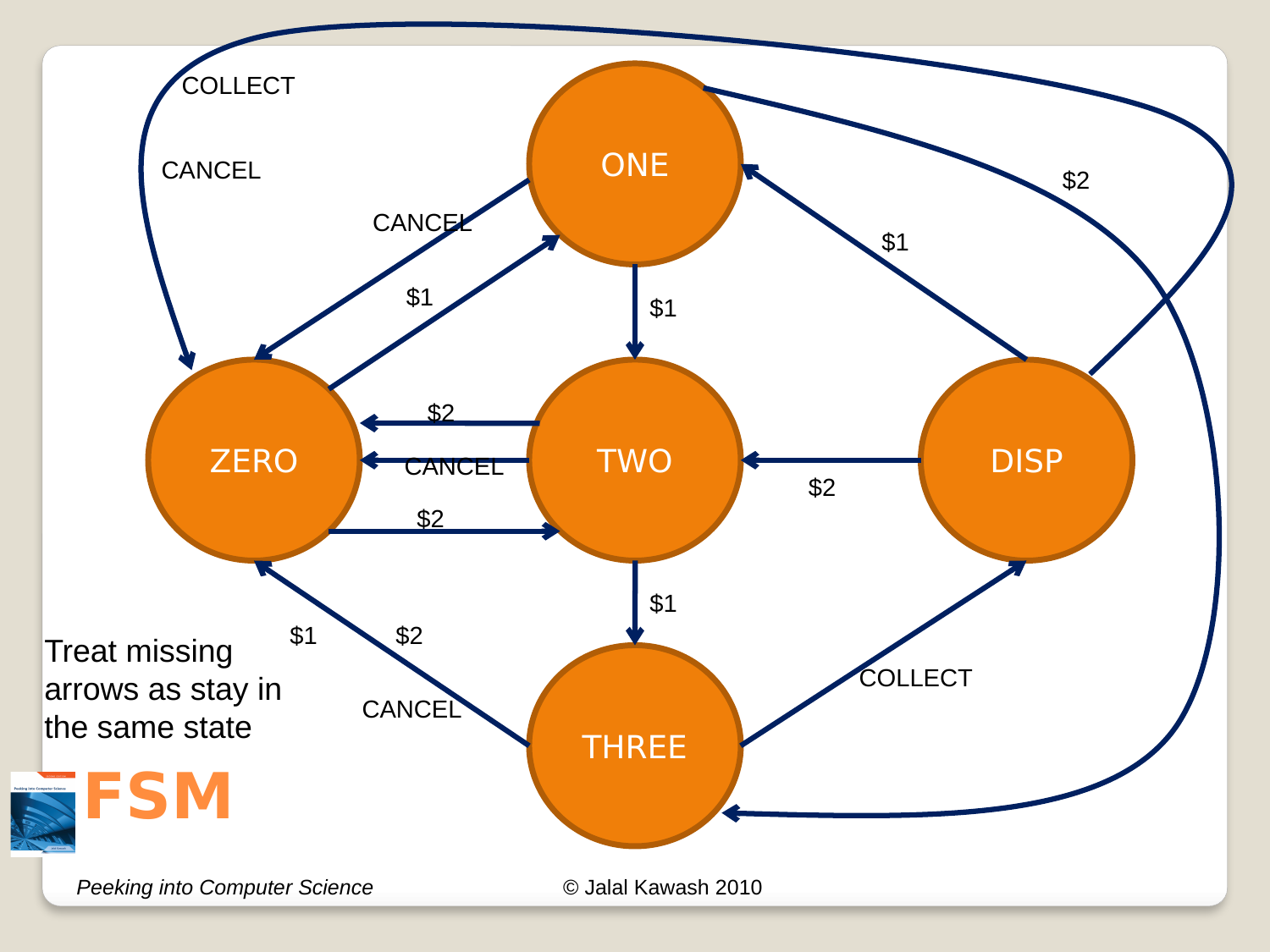

COLLECT
ONE

CANCEL
$2
$1
CANCEL
$1
$1
ZERO
TWO
DISP
$2
CANCEL
$2
$2
$1
$2
CANCEL
$1
Treat missing arrows as stay in the same state
THREE
COLLECT
# FSM